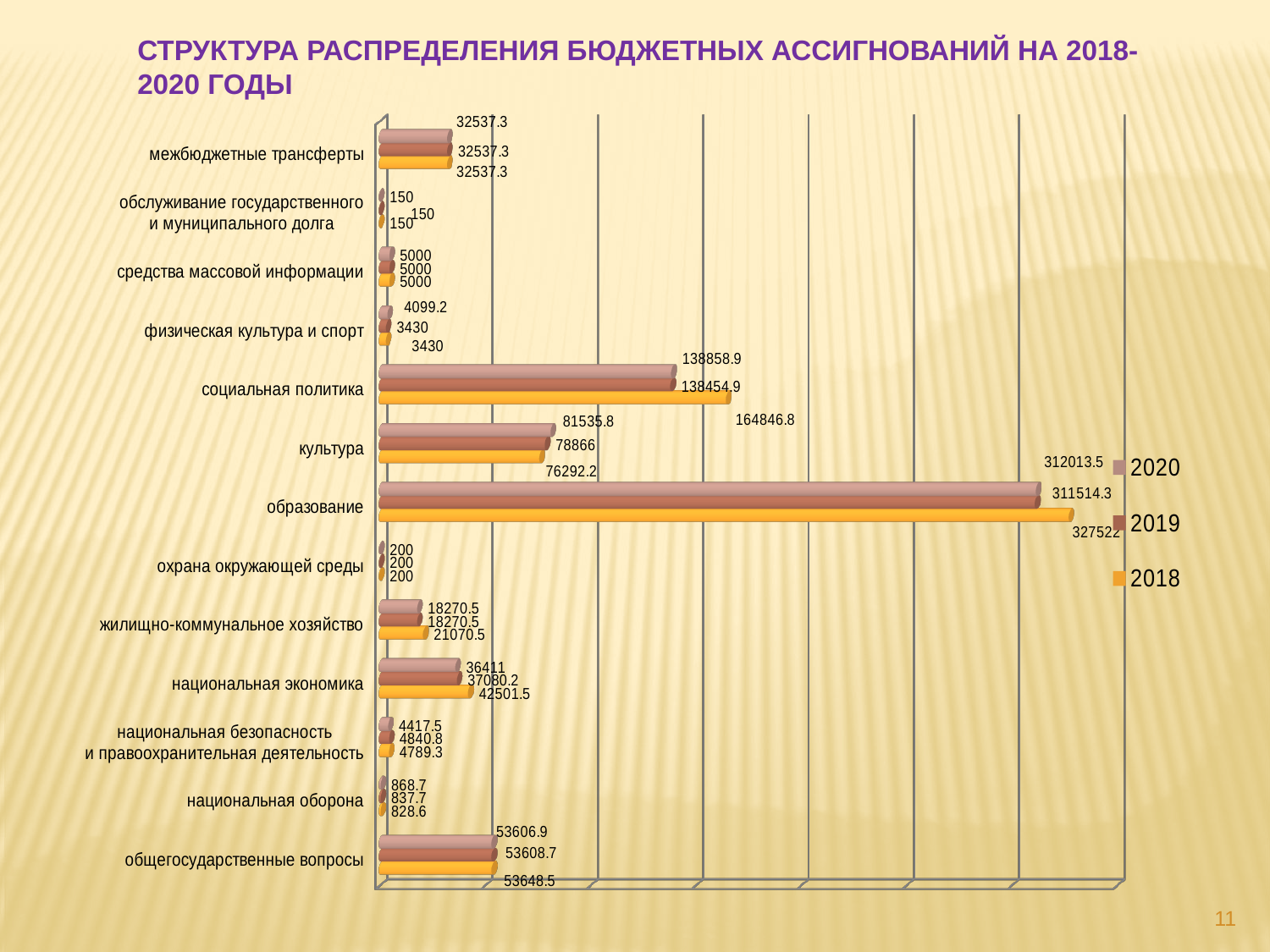

СТРУКТУРА РАСПРЕДЕЛЕНИЯ БЮДЖЕТНЫХ АССИГНОВАНИЙ НА 2018-2020 ГОДЫ

[unsupported chart]

11